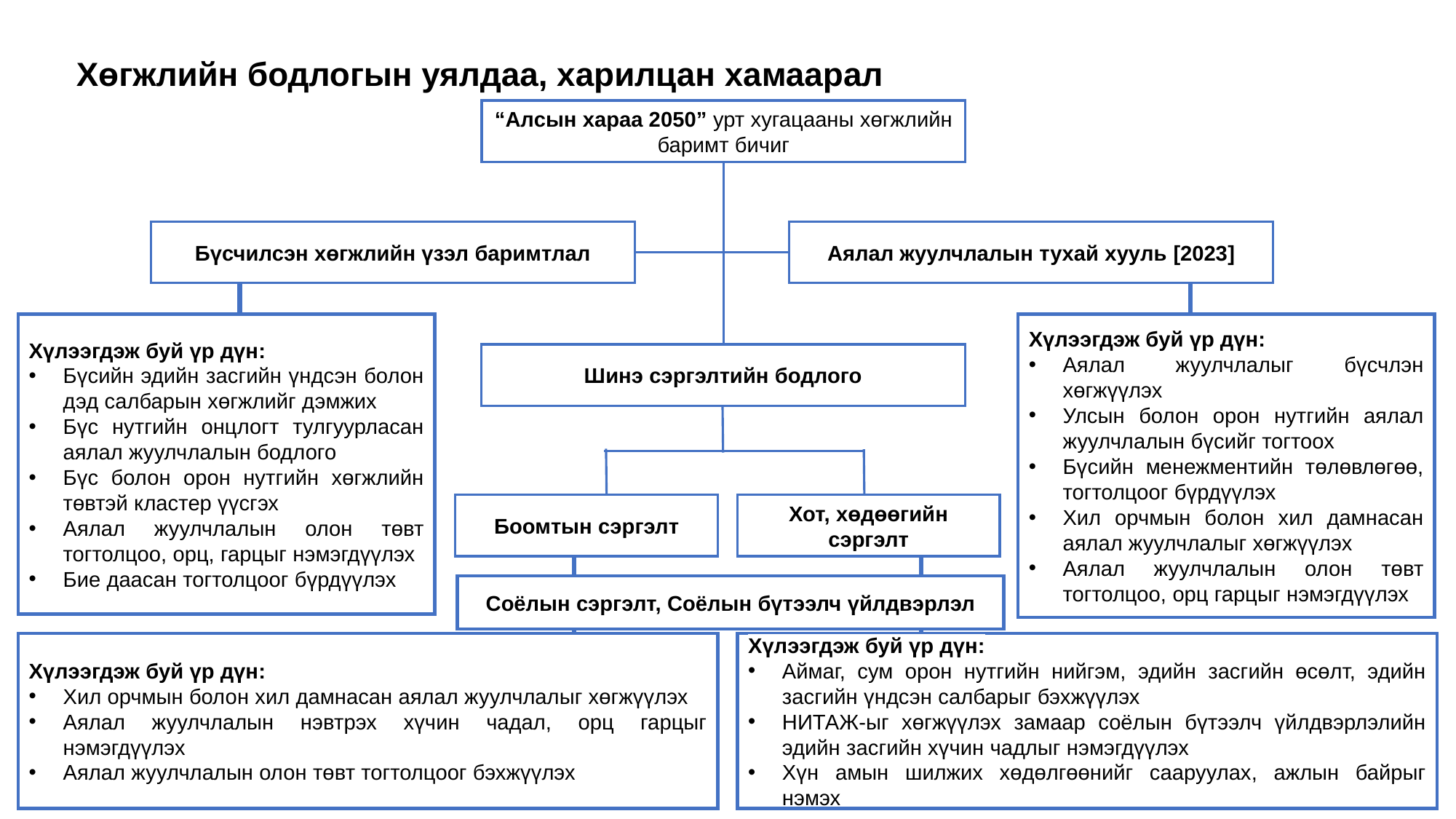

# Хөгжлийн бодлогын уялдаа, харилцан хамаарал
“Алсын хараа 2050” урт хугацааны хөгжлийн баримт бичиг
Бүсчилсэн хөгжлийн үзэл баримтлал
Аялал жуулчлалын тухай хууль [2023]
Шинэ сэргэлтийн бодлого
Боомтын сэргэлт
Хот, хөдөөгийн сэргэлт
Хүлээгдэж буй үр дүн:
Бүсийн эдийн засгийн үндсэн болон дэд салбарын хөгжлийг дэмжих
Бүс нутгийн онцлогт тулгуурласан аялал жуулчлалын бодлого
Бүс болон орон нутгийн хөгжлийн төвтэй кластер үүсгэх
Аялал жуулчлалын олон төвт тогтолцоо, орц, гарцыг нэмэгдүүлэх
Бие даасан тогтолцоог бүрдүүлэх
Хүлээгдэж буй үр дүн:
Аялал жуулчлалыг бүсчлэн хөгжүүлэх
Улсын болон орон нутгийн аялал жуулчлалын бүсийг тогтоох
Бүсийн менежментийн төлөвлөгөө, тогтолцоог бүрдүүлэх
Хил орчмын болон хил дамнасан аялал жуулчлалыг хөгжүүлэх
Аялал жуулчлалын олон төвт тогтолцоо, орц гарцыг нэмэгдүүлэх
Хүлээгдэж буй үр дүн:
Аймаг, сум орон нутгийн нийгэм, эдийн засгийн өсөлт, эдийн засгийн үндсэн салбарыг бэхжүүлэх
НИТАЖ-ыг хөгжүүлэх замаар соёлын бүтээлч үйлдвэрлэлийн эдийн засгийн хүчин чадлыг нэмэгдүүлэх
Хүн амын шилжих хөдөлгөөнийг сааруулах, ажлын байрыг нэмэх
Хүлээгдэж буй үр дүн:
Хил орчмын болон хил дамнасан аялал жуулчлалыг хөгжүүлэх
Аялал жуулчлалын нэвтрэх хүчин чадал, орц гарцыг нэмэгдүүлэх
Аялал жуулчлалын олон төвт тогтолцоог бэхжүүлэх
Соёлын сэргэлт, Соёлын бүтээлч үйлдвэрлэл